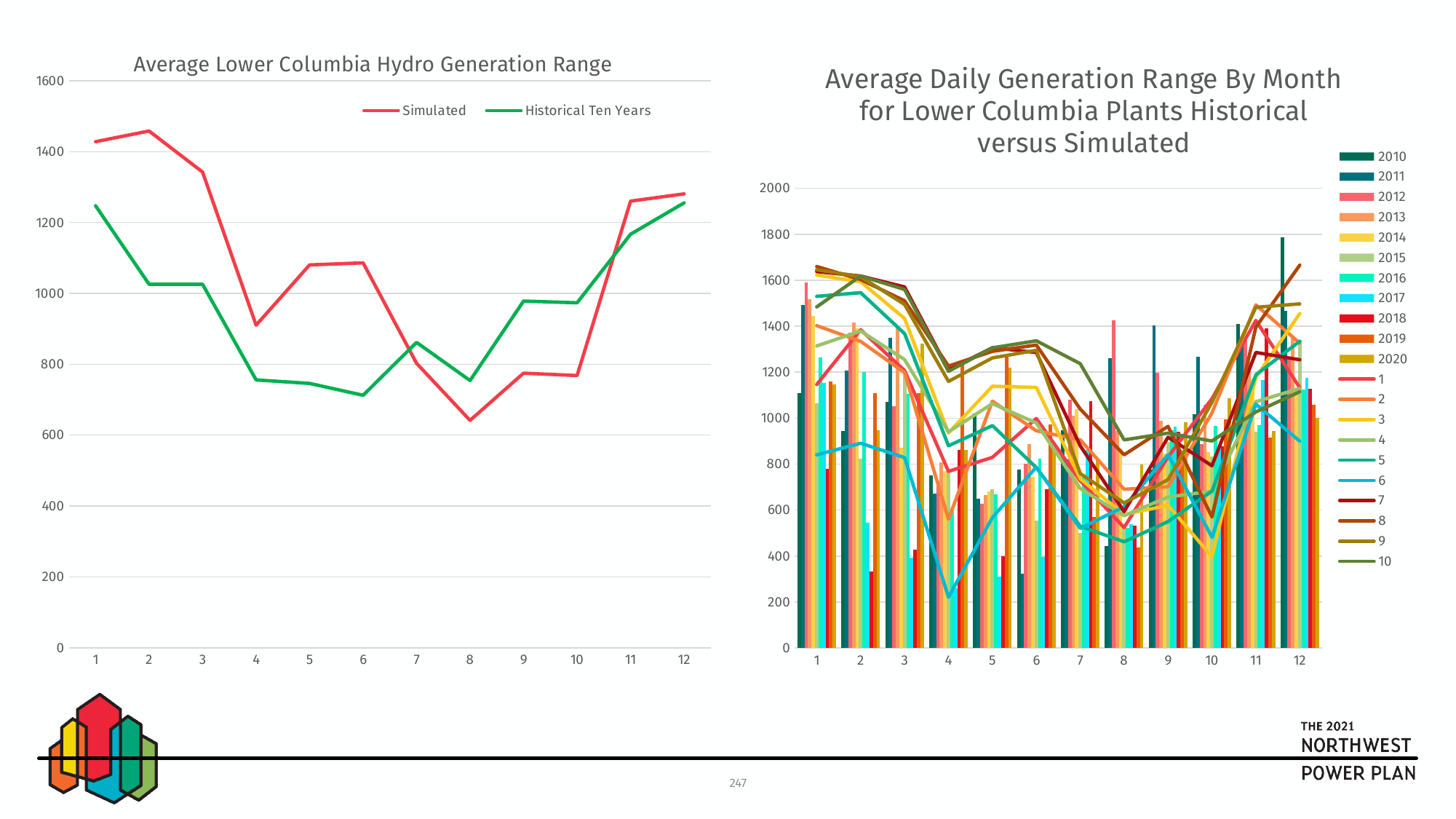

### Chart: Average Lower Columbia Hydro Generation Range

| Category | Simulated  | Historical Ten Years |
|---|---|---|
| 1 | 1428.3074266451483 | 1247.4750733137835 |
| 2 | 1458.4121571785847 | 1025.971907045604 |
| 3 | 1342.5930064516083 | 1025.892107060008 |
| 4 | 910.484072666665 | 755.8556666666665 |
| 5 | 1080.4905280645266 | 745.9905571847511 |
| 6 | 1086.3202461 | 712.5671212121221 |
| 7 | 802.732121935484 | 861.8931671554244 |
| 8 | 641.7132552903238 | 754.0915835777115 |
| 9 | 774.8949303333327 | 978.535454545455 |
| 10 | 768.1635941935491 | 973.6270674486809 |
| 11 | 1260.6235606666737 | 1167.1553555026424 |
| 12 | 1280.9002771999953 | 1255.5959680734743 |

### Chart: Average Daily Generation Range By Month for Lower Columbia Plants Historical versus Simulated

| Category | 2010 | 2011 | 2012 | 2013 | 2014 | 2015 | 2016 | 2017 | 2018 | 2019 | 2020 | 1 | 2 | 3 | 4 | 5 | 6 | 7 | 8 | 9 | 10 |
|---|---|---|---|---|---|---|---|---|---|---|---|---|---|---|---|---|---|---|---|---|---|
| 1 | 1107.2683870967667 | 1492.1558064516082 | 1591.5390322580809 | 1517.602258064523 | 1445.3635483870912 | 1065.9800000000002 | 1263.9845161290334 | 1152.3838709677434 | 779.9896774193542 | 1158.9058064516082 | 1147.0529032258073 | 1146.3193870967684 | 1402.46349354838 | 1622.5247406451465 | 1314.1369032257994 | 1529.9445838709505 | 840.1672322580598 | 1637.5620548386903 | 1659.9218064515944 | 1645.7839677419172 | 1484.2500967741762 |
| 2 | 944.5453571428561 | 1208.1103571428555 | 1371.557931034482 | 1414.7853571428507 | 1390.1271428571401 | 824.1525000000029 | 1199.8351724137904 | 545.7867164179132 | 332.40321428571383 | 1108.0696428571434 | 946.3175862068948 | 1384.7491428571511 | 1334.1137142857137 | 1593.6930892857351 | 1379.072214285721 | 1546.0180392857346 | 890.7151071428548 | 1618.571428571449 | 1603.0305575000173 | 1615.586850000021 | 1618.571428571449 |
| 3 | 1069.7205970149237 | 1348.4858064516154 | 1052.2099999999994 | 1400.4725806451604 | 869.9687096774209 | 1187.2545161290298 | 1105.8293548387062 | 391.62516129032326 | 428.17741935483997 | 1107.805806451612 | 1323.2632258064568 | 1206.9887419354836 | 1198.0521838709653 | 1433.567032258058 | 1254.7704193548332 | 1367.839354838705 | 828.4498806451585 | 1570.9161290322525 | 1510.7754838709561 | 1494.6614838709656 | 1559.9093548387045 |
| 4 | 749.910333333334 | 672.2286666666693 | 725.708999999999 | 808.609666666669 | 771.3453333333347 | 774.9253333333331 | 595.4663333333347 | 259.9576666666647 | 861.4683333333298 | 1231.6659999999977 | 863.1256666666665 | 768.294133333336 | 560.2504333333341 | 935.6425999999974 | 940.3714733333388 | 879.6406000000084 | 221.27228999999937 | 1209.7116566666543 | 1226.3749999999886 | 1159.7045000000028 | 1203.5780399999906 |
| 5 | 1020.1883870967788 | 649.4551612903234 | 626.722903225807 | 664.8238709677439 | 682.2503225806469 | 689.8993548387084 | 667.2209677419334 | 311.930322580644 | 398.74741935483826 | 1275.2090322580618 | 1219.448387096776 | 829.249151612911 | 1073.624774193564 | 1138.963612903238 | 1062.9040645161338 | 967.5800000000044 | 567.1935806451618 | 1306.4387096774362 | 1290.6855806451763 | 1262.2251612903322 | 1306.0406451613064 |
| 6 | 774.8106666666698 | 323.16900000000135 | 802.4689999999991 | 885.8533333333327 | 745.0573333333346 | 553.3843333333327 | 823.740000000002 | 395.8466666666653 | 692.0263333333357 | 972.0580000000016 | 869.8236666666674 | 998.3789143333381 | 944.8762999999964 | 1133.54723333333 | 978.7135233333305 | 784.6331566666703 | 787.0490666666673 | 1285.8058000000005 | 1318.3085333333327 | 1295.264933333334 | 1336.625 |
| 7 | 946.9770967741916 | 819.8912903225797 | 1081.8880645161241 | 1009.4499999999947 | 1037.7283870967701 | 501.7796774193578 | 755.4738709677439 | 862.4951612903191 | 1073.7006451612933 | 571.3616129032274 | 820.0790322580673 | 727.8149129032236 | 905.6053225806437 | 736.2380645161286 | 693.5544354838738 | 529.3766741935522 | 520.0193516129083 | 879.4535483870918 | 1039.4410935483813 | 758.9155806451648 | 1236.9022354838726 |
| 8 | 444.565483870967 | 1260.259999999993 | 1425.872903225796 | 942.6122580645193 | 868.9419354838711 | 525.9877419354874 | 522.3496774193541 | 537.7606451612903 | 533.2529032258042 | 435.7464516129021 | 797.6574193548424 | 523.9513870967753 | 690.5615903225824 | 580.5033870967757 | 575.5332174193549 | 462.068032258064 | 614.7268129032262 | 593.1465806451645 | 840.2978709677446 | 630.9846419354843 | 905.3590322580667 |
| 9 | 776.4756666666696 | 1402.5866666666716 | 1198.0993333333317 | 987.770666666669 | 845.1686666666719 | 897.1823333333331 | 946.5979999999983 | 964.4223333333342 | 941.1206666666623 | 822.0886666666659 | 982.3769999999965 | 831.6264333333281 | 701.2800000000032 | 620.4891633333317 | 656.9036333333356 | 549.8304566666678 | 840.6048733333331 | 917.0567633333294 | 964.2683333333357 | 732.2649133333348 | 934.6247333333289 |
| 10 | 1016.0612903225822 | 1266.8451612903204 | 887.8148387096744 | 1057.9158064516134 | 850.8803225806454 | 832.284193548383 | 967.2245161290315 | 872.2300000000092 | 877.679677419356 | 993.5987096774172 | 1087.3632258064588 | 1084.201193548384 | 1022.10522580645 | 397.7074032258061 | 682.3416709677451 | 682.3681935483881 | 481.6529354838698 | 792.6525096774205 | 569.6308064516162 | 1068.6523548387106 | 900.3236483871015 |
| 11 | 1409.084840055642 | 1340.663004172459 | 1349.4148122392223 | 1243.8020305980506 | 1169.4346666666715 | 940.6059999999937 | 968.6953333333349 | 1166.866333333334 | 1391.8302234636933 | 914.3189999999938 | 943.9926666666687 | 1425.0201333333453 | 1492.7254333333456 | 1176.9741000000074 | 1071.3210999999992 | 1188.1909396666701 | 1060.9176666666694 | 1285.8535933333412 | 1396.0464216666733 | 1482.2784333333484 | 1026.9077853333363 |
| 12 | 1786.4312903225787 | 1466.8048387096694 | 1254.922903225809 | 1351.8506451612873 | 1120.826451612898 | 1341.410322580646 | 1126.2451612903205 | 1175.3107133243675 | 1127.033225806446 | 1059.6270967741923 | 1001.0929999999995 | 1132.3251666666556 | 1326.2364566666604 | 1454.9426333333233 | 1129.2352000000014 | 1334.808659999993 | 899.6002 | 1253.993222 | 1665.8533333333305 | 1497.2841333333201 | 1114.7237666666697 |
247